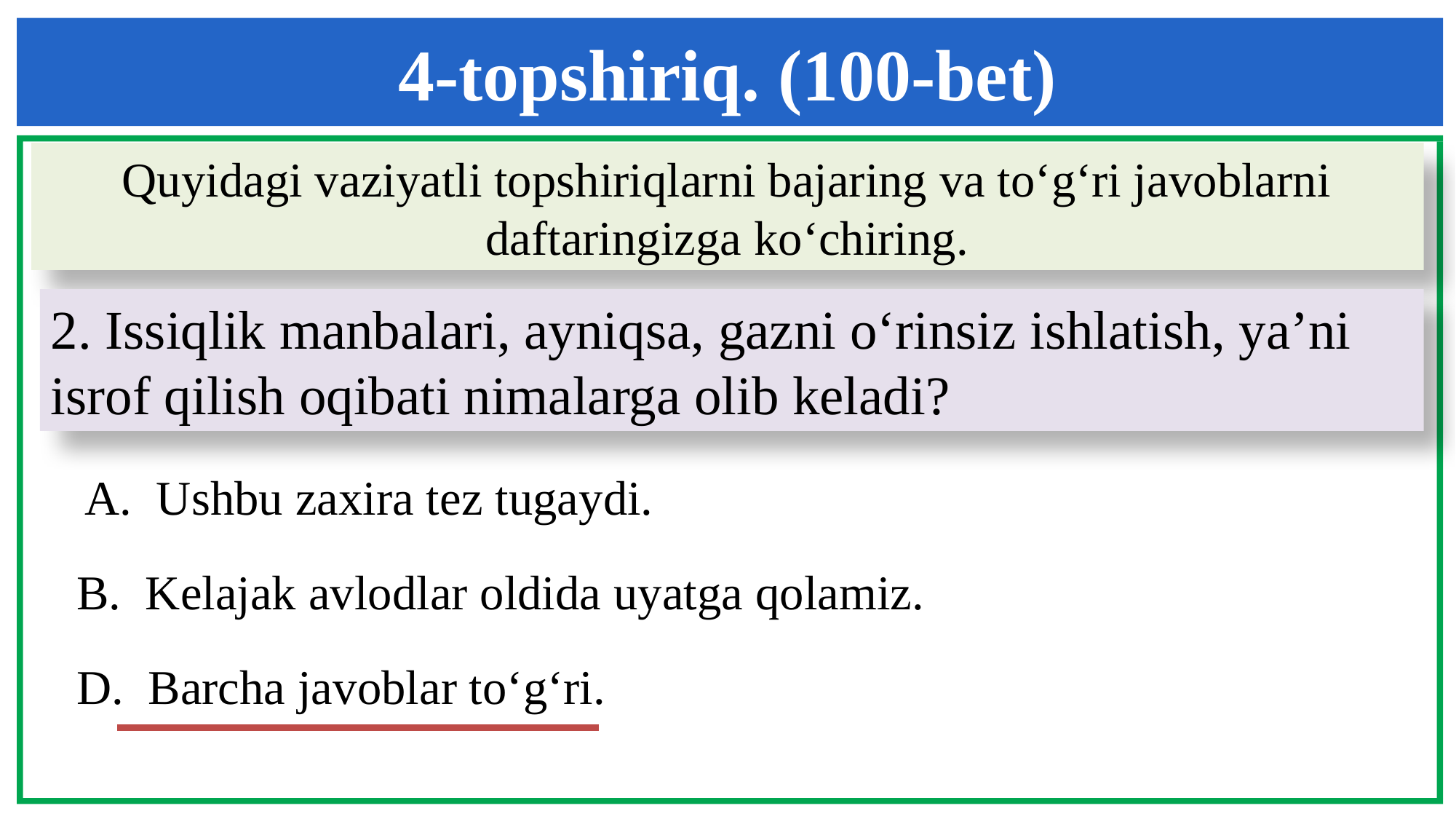

4-topshiriq. (100-bet)
Quyidagi vaziyatli topshiriqlarni bajaring va to‘g‘ri javoblarni daftaringizga ko‘chiring.
2. Issiqlik manbalari, ayniqsa, gazni o‘rinsiz ishlatish, ya’ni isrof qilish oqibati nimalarga olib keladi?

A.  Ushbu zaxira tez tugaydi.
B.  Kelajak avlodlar oldida uyatga qolamiz.
D.  Barcha javoblar to‘g‘ri.